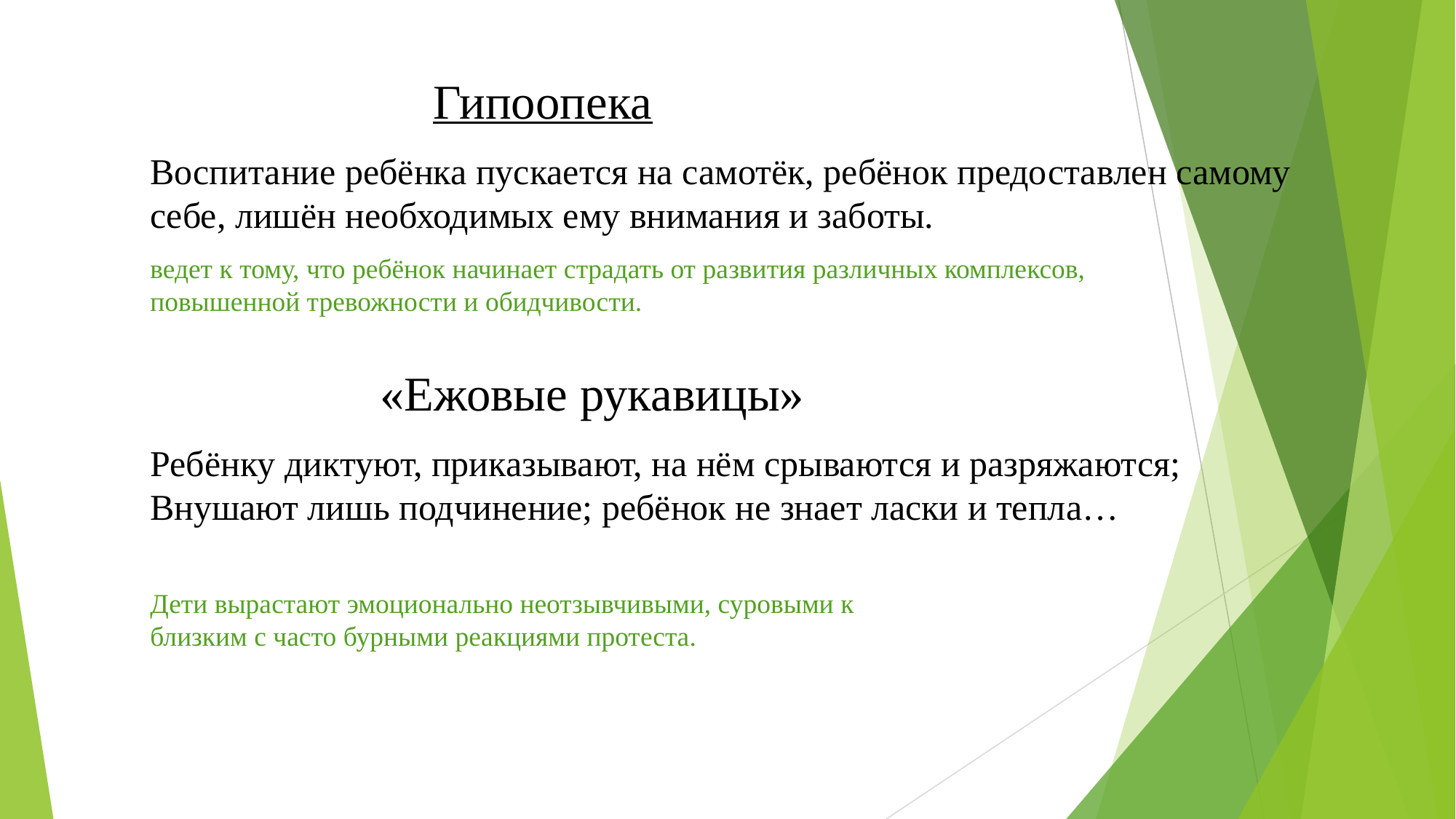

# Гипоопека
Воспитание ребёнка пускается на самотёк, ребёнок предоставлен самому себе, лишён необходимых ему внимания и заботы.
ведет к тому, что ребёнок начинает страдать от развития различных комплексов,
повышенной тревожности и обидчивости.
«Ежовые рукавицы»
Ребёнку диктуют, приказывают, на нём срываются и разряжаются;
Внушают лишь подчинение; ребёнок не знает ласки и тепла…
Дети вырастают эмоционально неотзывчивыми, суровыми к близким с часто бурными реакциями протеста.